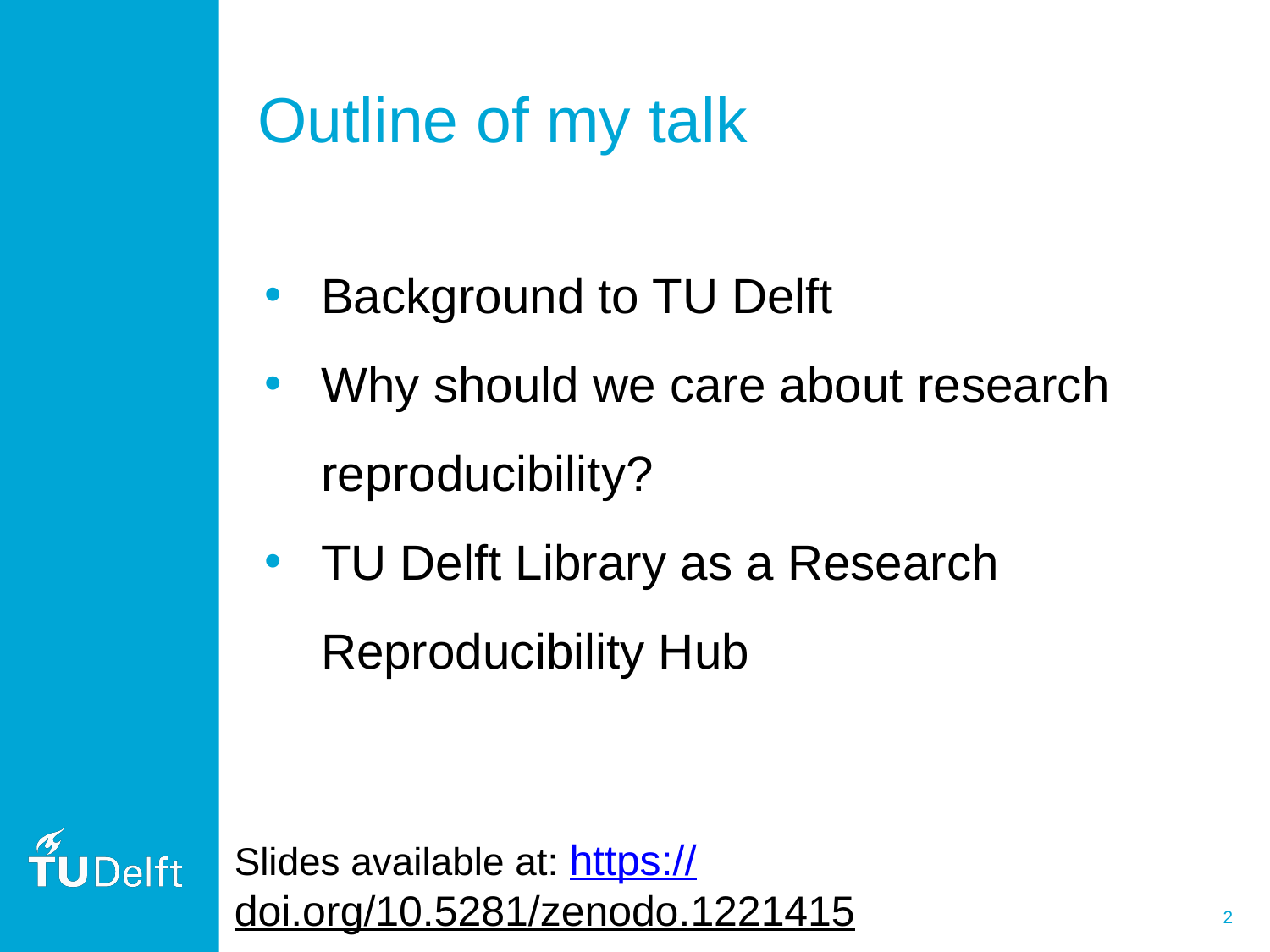

# Outline of my talk
Background to TU Delft
Why should we care about research reproducibility?
TU Delft Library as a Research Reproducibility Hub
Slides available at: https://doi.org/10.5281/zenodo.1221415